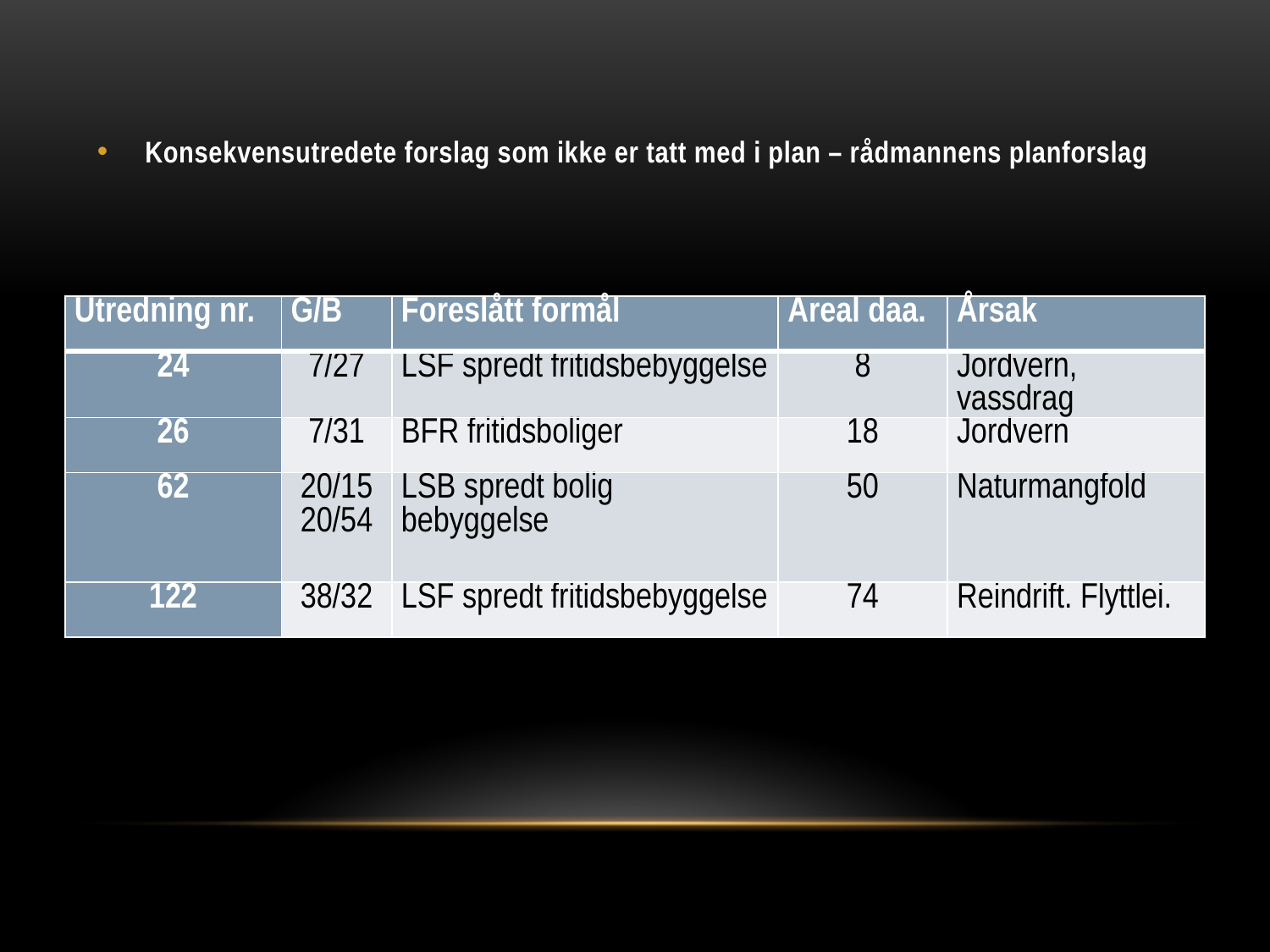

Konsekvensutredete forslag som ikke er tatt med i plan – rådmannens planforslag

| Utredning nr. | G/B | Foreslått formål | Areal daa. | Årsak |
| --- | --- | --- | --- | --- |
| 24 | 7/27 | LSF spredt fritidsbebyggelse | 8 | Jordvern, vassdrag |
| 26 | 7/31 | BFR fritidsboliger | 18 | Jordvern |
| 62 | 20/15 20/54 | LSB spredt bolig bebyggelse | 50 | Naturmangfold |
| 122 | 38/32 | LSF spredt fritidsbebyggelse | 74 | Reindrift. Flyttlei. |